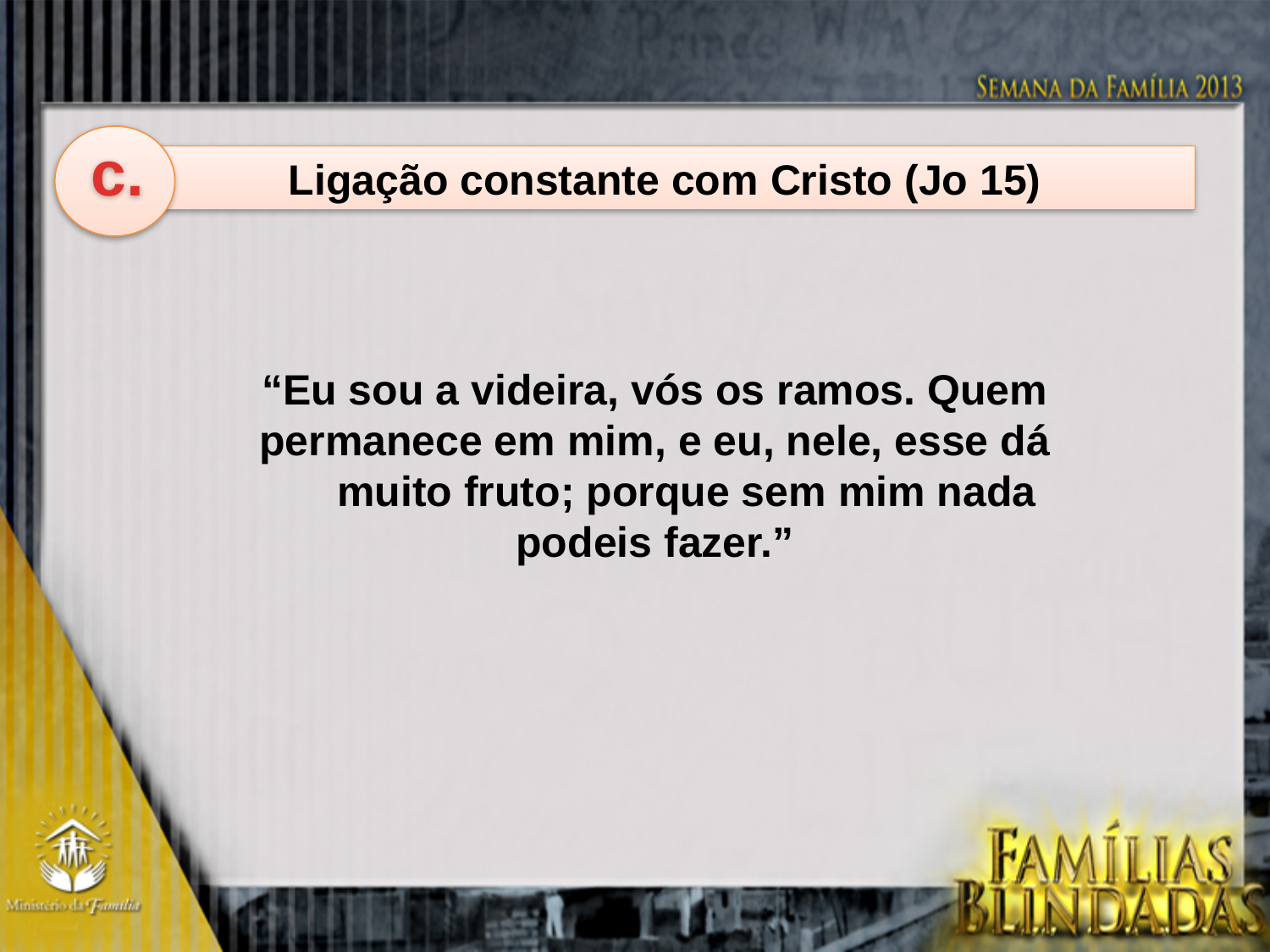

c.

Ligação constante com Cristo (Jo 15)
“Eu sou a videira, vós os ramos. Quem
permanece em mim, e eu, nele, esse dá muito fruto; porque sem mim nada
podeis fazer.”